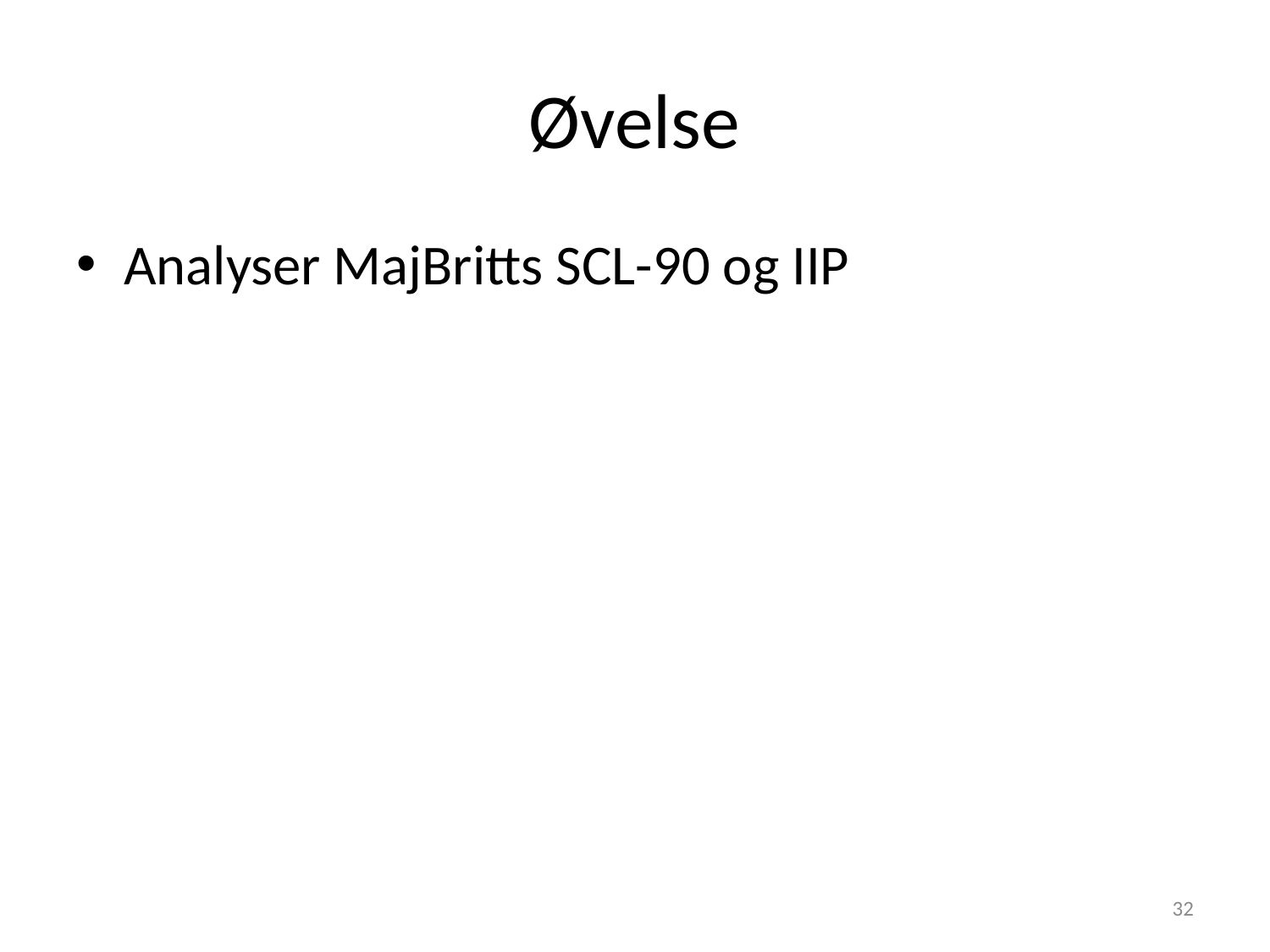

# Øvelse
Analyser MajBritts SCL-90 og IIP
32